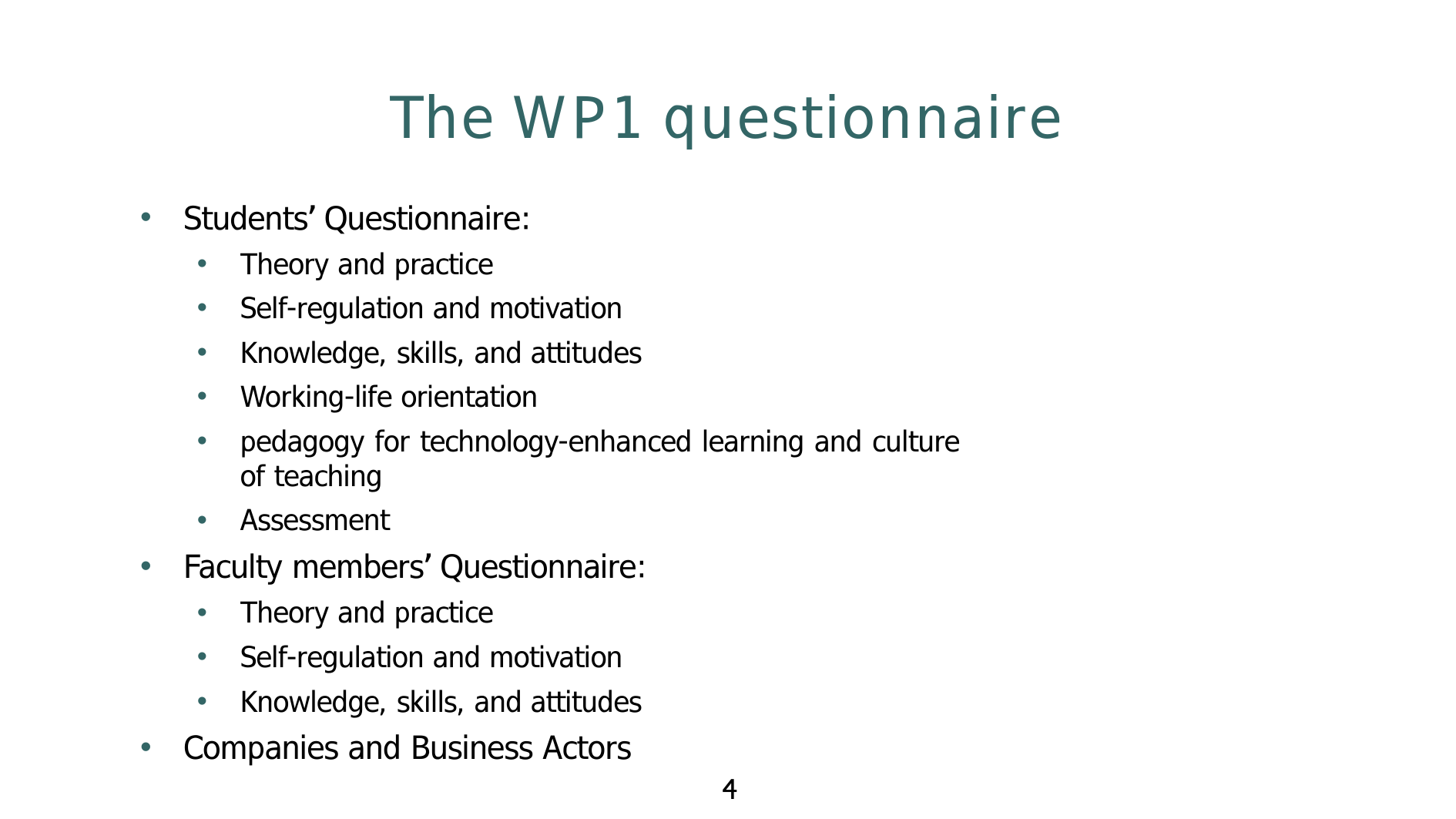

# The WP1 questionnaire
Students’ Questionnaire:
Theory and practice
Self-regulation and motivation
Knowledge, skills, and attitudes
Working-life orientation
pedagogy for technology-enhanced learning and culture of teaching
Assessment
Faculty members’ Questionnaire:
Theory and practice
Self-regulation and motivation
Knowledge, skills, and attitudes
Companies and Business Actors

4